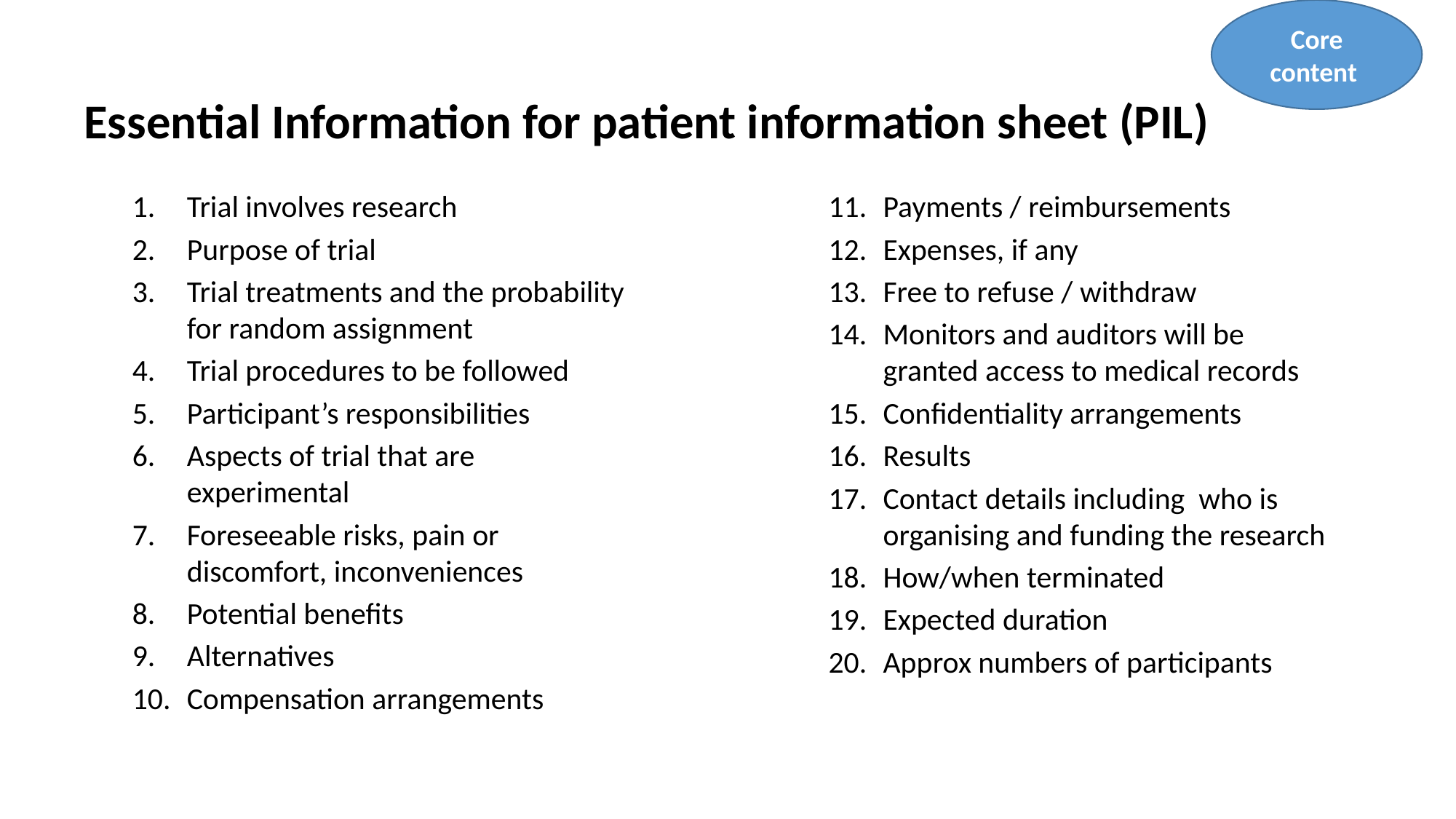

Core content
# Essential Information for patient information sheet (PIL)
Trial involves research
Purpose of trial
Trial treatments and the probability for random assignment
Trial procedures to be followed
Participant’s responsibilities
Aspects of trial that are experimental
Foreseeable risks, pain or discomfort, inconveniences
Potential benefits
Alternatives
Compensation arrangements
Payments / reimbursements
Expenses, if any
Free to refuse / withdraw
Monitors and auditors will be granted access to medical records
Confidentiality arrangements
Results
Contact details including  who is organising and funding the research
How/when terminated
Expected duration
Approx numbers of participants